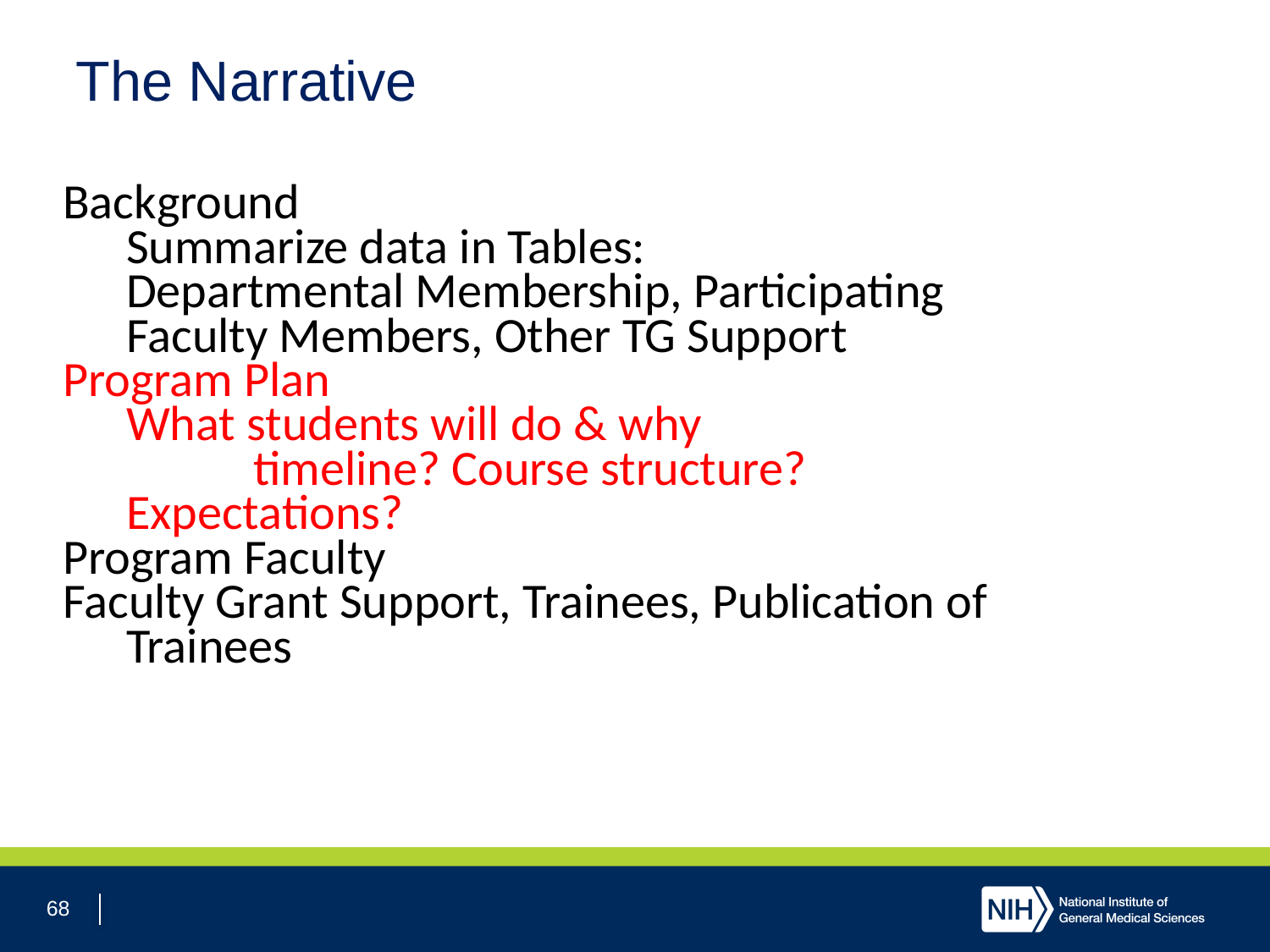

# The Narrative
Background
Summarize data in Tables:
Departmental Membership, Participating Faculty Members, Other TG Support
Program Plan
What students will do & why
	timeline? Course structure? Expectations?
Program Faculty
Faculty Grant Support, Trainees, Publication of Trainees
68